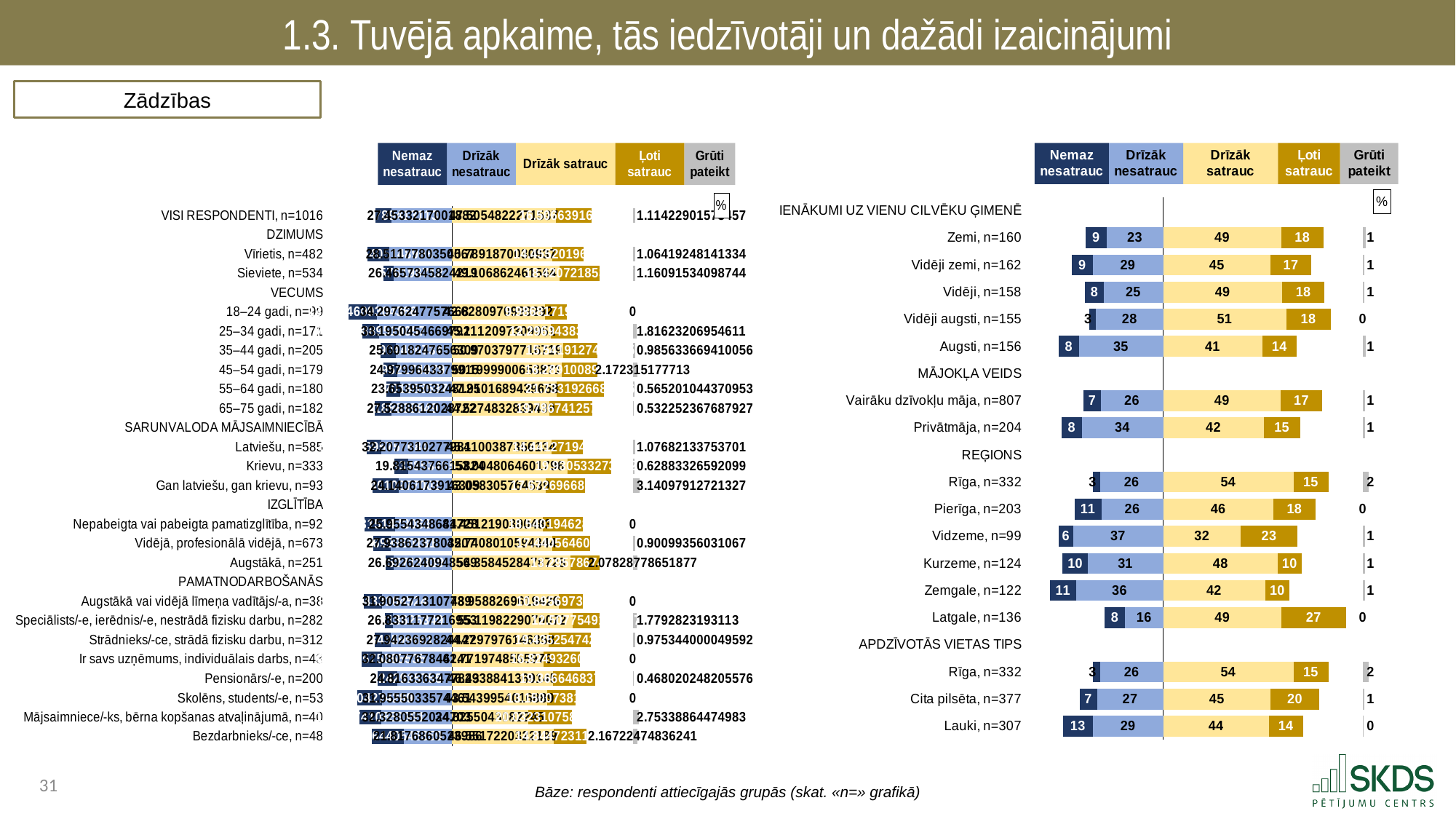

1.3. Tuvējā apkaime, tās iedzīvotāji un dažādi izaicinājumi
Zādzības

### Chart: %

| Category | . | Nemaz nesatrauc | Drīzāk nesatrauc | Drīzāk satrauc | Ļoti satrauc | . | Grūti pateikt |
|---|---|---|---|---|---|---|---|
| VISI RESPONDENTI, n=1016 | 19.511436111884073 | 7.420327894131125 | 27.453321700188162 | 47.50548222715366 | 16.50663916279289 | 18.758633571532982 | 1.1142290157345716 |
| DZIMUMS | 54.38508570620336 | None | None | None | None | 82.77075496147953 | None |
| Vīrietis, n=482 | 15.693667156305878 | 10.17964051489081 | 28.511778035006675 | 45.78918700309369 | 14.455201965595458 | 22.52636599279038 | 1.064192481413341 |
| Sieviete, n=534 | 23.073585361794382 | 4.845765761987116 | 26.465734582421863 | 49.10686246156396 | 18.420721853039737 | 15.243170646875825 | 1.1609153409874433 |
| VECUMS | 54.38508570620336 | None | None | None | None | 82.77075496147953 | None |
| 18–24 gadi, n=99 | 7.0 | 13.087460930436585 | 34.29762477576678 | 42.62809709992916 | 9.986817193867504 | 30.155840667682867 | 0.0 |
| 25–34 gadi, n=171 | 13.609471344123598 | 7.580568895100565 | 33.1950454669792 | 45.11120973099506 | 12.296943837379121 | 25.36260139310535 | 1.8162320695461096 |
| 35–44 gadi, n=205 | 21.883011896565108 | 6.900249044007335 | 25.60182476563092 | 50.970379771671944 | 15.541912749279525 | 16.258462440528064 | 0.9856336694100564 |
| 45–54 gadi, n=179 | 23.046491846462118 | 6.3586295217497915 | 24.979964337991454 | 50.19999006538706 | 16.28910089715869 | 16.281663998933766 | 2.172315177713002 |
| 55–64 gadi, n=180 | 24.593648362855483 | 6.137487018535373 | 23.653950324812506 | 47.91016894396577 | 21.733192668315635 | 13.127393349198115 | 0.5652010443709531 |
| 65–75 gadi, n=182 | 19.231562614932706 | 7.624661888398485 | 27.528861202872168 | 44.527483283943894 | 19.786741257097553 | 18.45653042043807 | 0.5322523676879267 |
| SARUNVALODA MĀJSAIMNIECĪBĀ | 54.38508570620336 | None | None | None | None | 82.77075496147953 | None |
| Latviešu, n=585 | 15.313217720828455 | 6.864136957576835 | 32.207731027798076 | 45.410038735613384 | 14.441271941474835 | 22.919444284391304 | 1.076821337537008 |
| Krievu, n=333 | 27.949258706086358 | 6.6203893385346495 | 19.815437661582354 | 53.004806460179616 | 19.93053327378247 | 9.835415227517444 | 0.6288332659209899 |
| Gan latviešu, gan krievu, n=93 | 18.257067286872235 | 11.987401027700198 | 24.140617391630933 | 43.05830576453899 | 17.672696688916613 | 22.039752508023923 | 3.140979127213265 |
| IZGLĪTĪBA | 54.38508570620336 | None | None | None | None | 82.77075496147953 | None |
| Nepabeigta vai pabeigta pamatizglītība, n=92 | 14.376499364667538 | 14.053151473062988 | 25.955434868472835 | 41.45121903004832 | 18.540194628415872 | 22.77934130301533 | 0.0 |
| Vidējā, profesionālā vidējā, n=673 | 18.467444926280884 | 7.979016999601812 | 27.938623780320665 | 45.74080105943437 | 17.440564600332753 | 19.5893893017124 | 0.9009935603106695 |
| Augstākā, n=251 | 24.11761308421307 | 3.5748485271333887 | 26.692624094856903 | 54.358452847872776 | 13.295786743618192 | 15.116515369988562 | 2.0782877865187652 |
| PAMATNODARBOŠANĀS | 54.38508570620336 | None | None | None | None | 82.77075496147953 | None |
| Augstākā vai vidējā līmeņa vadītājs/-a, n=38 | 14.239610064384216 | 8.240204331045241 | 31.9052713107739 | 48.958826961942606 | 10.895697396238269 | 22.91623060329865 | 0.0 |
| Speciālists/-e, ierēdnis/-e, nestrādā fizisku darbu, n=282 | 23.791945848244602 | 3.7600221362634922 | 26.833117721695267 | 55.119822907007176 | 12.507754915722705 | 15.14317713874965 | 1.779282319311296 |
| Strādnieks/-ce, strādā fizisku darbu, n=312 | 19.025482063790534 | 7.417234359968099 | 27.942369282444727 | 44.22979761463577 | 19.435254742901787 | 19.105702603941964 | 0.9753440000495924 |
| Ir savs uzņēmums, individuālais darbs, n=43 | 12.981993170923928 | 9.322315750655347 | 32.080776784624085 | 41.77197485559758 | 16.82493260912301 | 24.17384749675894 | 0.0 |
| Pensionārs/-e, n=200 | 20.51363692926156 | 9.055112429157552 | 24.81633634778425 | 46.29388413691447 | 19.36664683793822 | 17.110223986626835 | 0.46802024820557625 |
| Skolēns, students/-e, n=53 | 11.07915491985721 | 11.35042742890003 | 31.955503357446123 | 43.54399540168893 | 13.150073811964894 | 26.0766857478257 | 0.0 |
| Mājsaimniece/-ks, bērna kopšanas atvaļinājumā, n=40 | 11.99628941779389 | 10.060741085939135 | 32.32805520247034 | 34.82550430822453 | 20.03231075861617 | 27.912939894638825 | 2.7533886447498315 |
| Bezdarbnieks/-ce, n=48 | 17.948755599168884 | 14.618644054635865 | 21.817686052398617 | 46.551722032218855 | 14.844723112384282 | 21.37430981687639 | 2.1672247483624085 |

### Chart: %

| Category | . | Nemaz nesatrauc | Drīzāk nesatrauc | Drīzāk satrauc | Ļoti satrauc | . | Grūti pateikt |
|---|---|---|---|---|---|---|---|
| IENĀKUMI UZ VIENU CILVĒKU ĢIMENĒ | 54.38508570620336 | None | None | None | None | 82.77075496147953 | None |
| Zemi, n=160 | 22.145080254232568 | 8.81300075963891 | 23.427004692331884 | 49.003945281245606 | 17.524628385548056 | 16.242181294685864 | 1.2314208812354277 |
| Vidēji zemi, n=162 | 16.56437265600737 | 8.54984931314006 | 29.27086373705593 | 44.53796678301146 | 16.98091089199192 | 21.251877286476144 | 0.6604092748006843 |
| Vidēji, n=158 | 22.07445243811057 | 7.596154021992503 | 24.714479246100293 | 49.37080758016844 | 17.624752914037753 | 15.775194467273337 | 0.6938062377010518 |
| Vidēji augsti, n=155 | 23.887114367762706 | 2.677615184437176 | 27.82035615400348 | 51.00598052973395 | 18.496048131825372 | 13.268726299920203 | 0.0 |
| Augsti, n=156 | 11.148842534613792 | 8.225922475739358 | 35.01032069585021 | 41.085453356261006 | 14.383914747390955 | 27.301386857827566 | 1.29438872475849 |
| MĀJOKĻA VEIDS | 54.38508570620336 | None | None | None | None | 82.77075496147953 | None |
| Vairāku dzīvokļu māja, n=807 | 21.36140638962823 | 7.228176524790758 | 25.795502791784376 | 48.894870668719435 | 16.943620007975728 | 16.932264284784367 | 1.1378300067300764 |
| Privātmāja, n=204 | 12.29164608156833 | 8.37319021010596 | 33.72024941452907 | 41.66767631920445 | 15.190087199008563 | 25.912991443266506 | 1.0487968571519182 |
| REĢIONS | 54.38508570620336 | None | None | None | None | 82.77075496147953 | None |
| Rīga, n=332 | 25.366768685964356 | 2.994610755618408 | 26.0237062646206 | 54.02498620188811 | 14.537200941102059 | 14.208567818489357 | 2.4194958367709205 |
| Pierīga, n=203 | 17.67182056116807 | 11.165584133199122 | 25.547681011836172 | 45.73398451129688 | 17.552750343667803 | 19.48402010651484 | 0.0 |
| Vidzeme, n=99 | 11.185856210398363 | 5.782005659028792 | 37.41722383677621 | 32.24997924618682 | 23.44718447326879 | 27.073591242023916 | 1.1036067847394038 |
| Kurzeme, n=124 | 12.712325365268661 | 10.459214800478428 | 31.21354554045627 | 47.55213881292296 | 9.906026869072587 | 25.312589279483973 | 0.8690739770697636 |
| Zemgale, n=122 | 7.594813572623593 | 10.622286397186684 | 36.167985736393085 | 42.34332234422735 | 10.00383570113742 | 30.423596916114754 | 0.862569821055416 |
| Latgale, n=136 | 30.155840667682902 | 8.364769627662334 | 15.864475410858127 | 49.14426387222999 | 26.62649108924954 | 7.0 | 0.0 |
| APDZĪVOTĀS VIETAS TIPS | 54.38508570620336 | None | None | None | None | 82.77075496147953 | None |
| Rīga, n=332 | 25.366768685964356 | 2.994610755618408 | 26.0237062646206 | 54.02498620188811 | 14.537200941102059 | 14.208567818489357 | 2.4194958367709205 |
| Cita pilsēta, n=377 | 19.732324607265063 | 7.262203854783838 | 27.390557244154458 | 44.546452646797384 | 20.246364218764857 | 17.97793809591728 | 0.5544220354993394 |
| Lauki, n=307 | 12.745459431411113 | 12.52347158275646 | 29.11615469203579 | 43.919018589012964 | 14.085341090479288 | 24.766395281987272 | 0.35601404571545564 |
Bāze: respondenti attiecīgajās grupās (skat. «n=» grafikā)